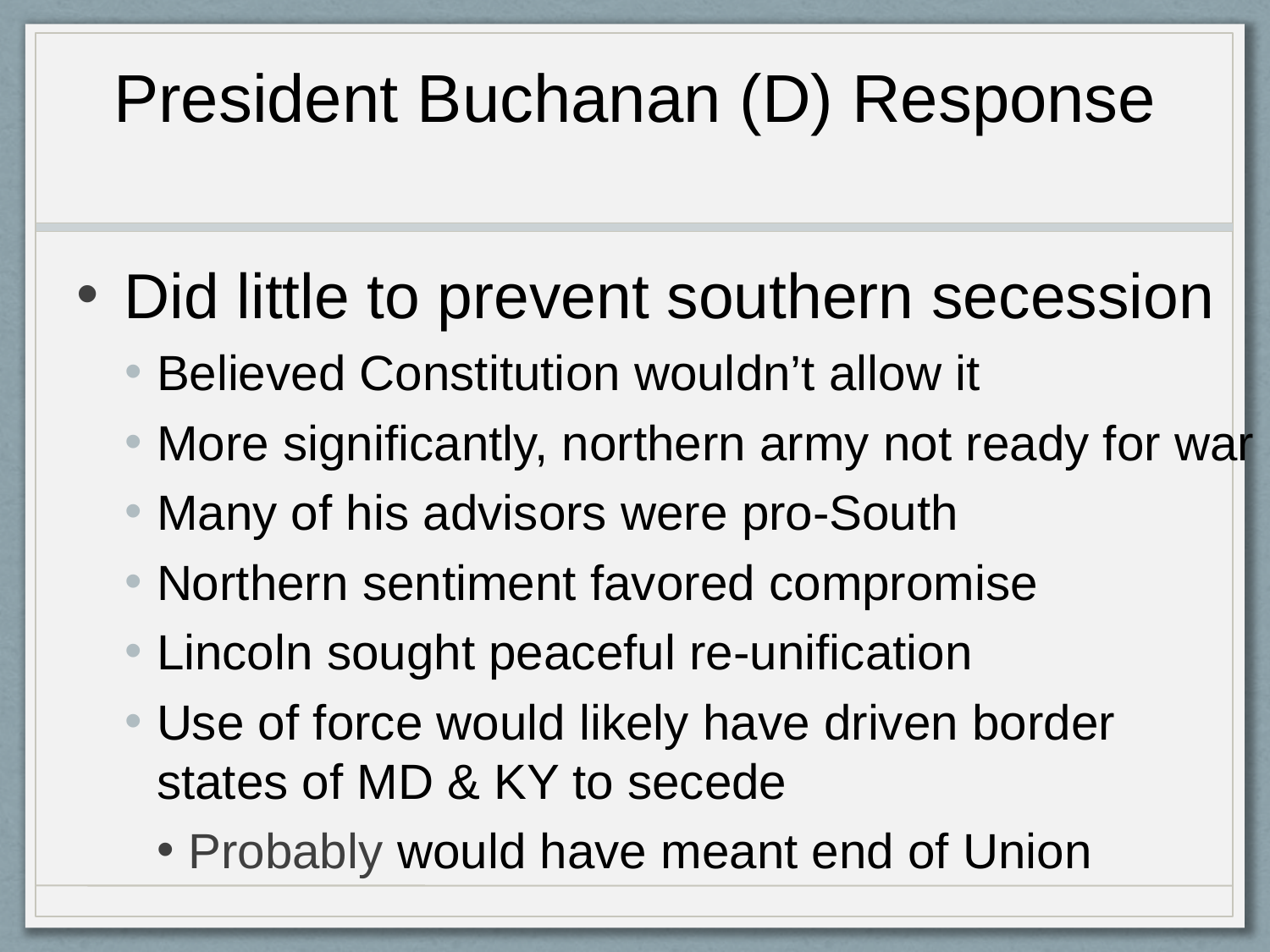

# President Buchanan (D) Response
Did little to prevent southern secession
Believed Constitution wouldn’t allow it
More significantly, northern army not ready for war
Many of his advisors were pro-South
Northern sentiment favored compromise
Lincoln sought peaceful re-unification
Use of force would likely have driven border states of MD & KY to secede
Probably would have meant end of Union